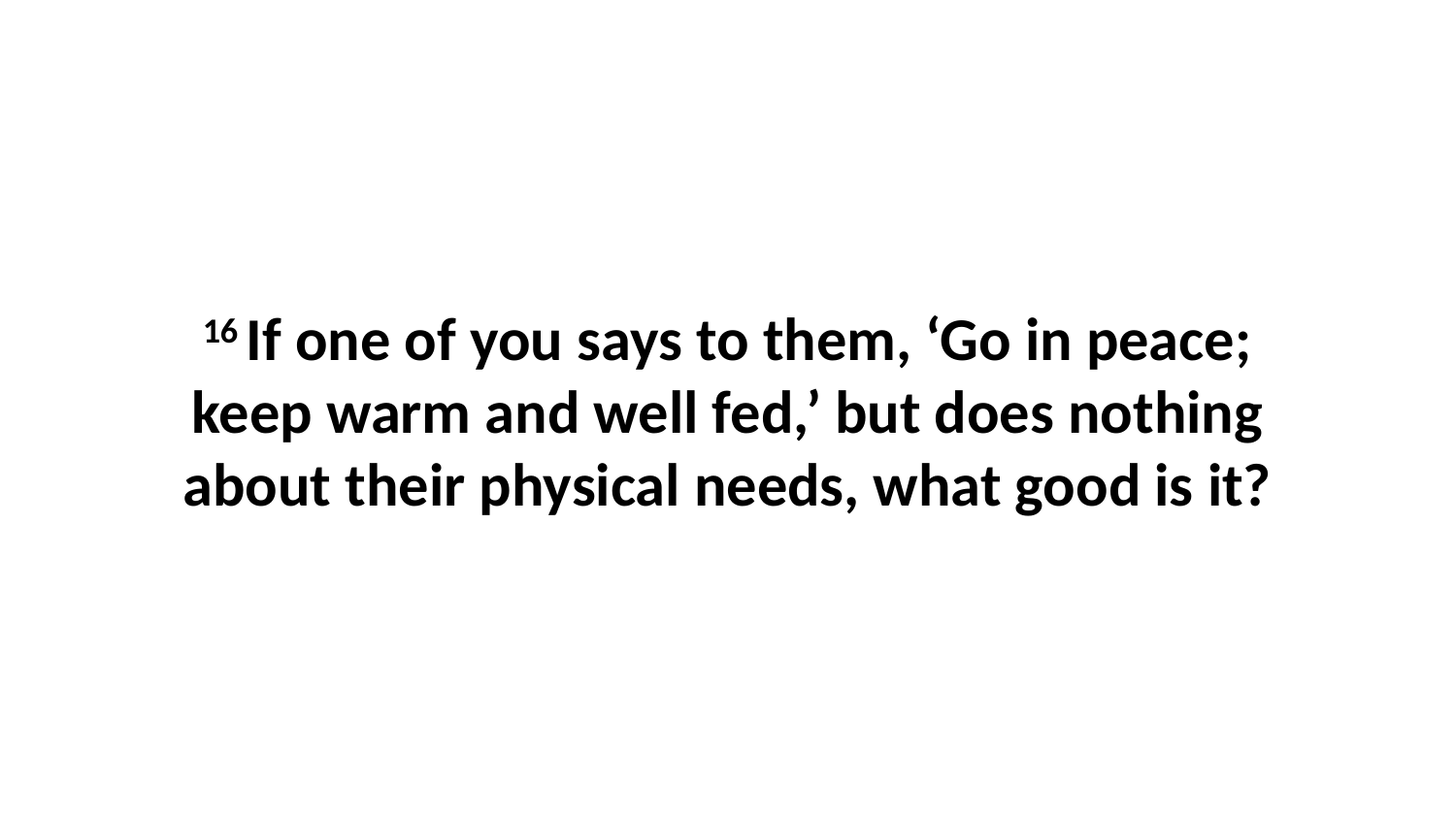

16 If one of you says to them, ‘Go in peace; keep warm and well fed,’ but does nothing about their physical needs, what good is it?